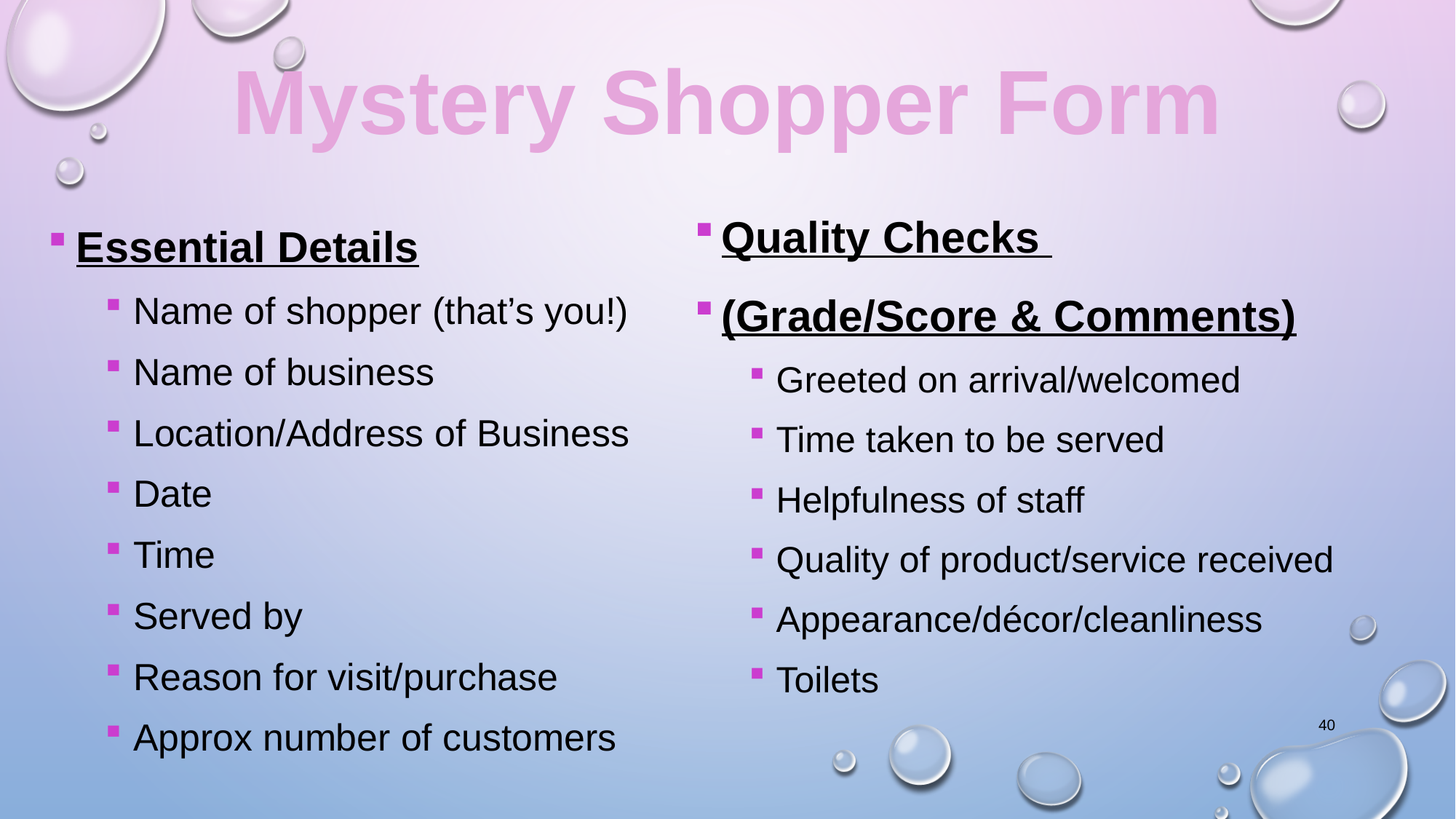

# Mystery Shopper Form
Quality Checks
(Grade/Score & Comments)
Greeted on arrival/welcomed
Time taken to be served
Helpfulness of staff
Quality of product/service received
Appearance/décor/cleanliness
Toilets

Essential Details
Name of shopper (that’s you!)
Name of business
Location/Address of Business
Date
Time
Served by
Reason for visit/purchase
Approx number of customers
40